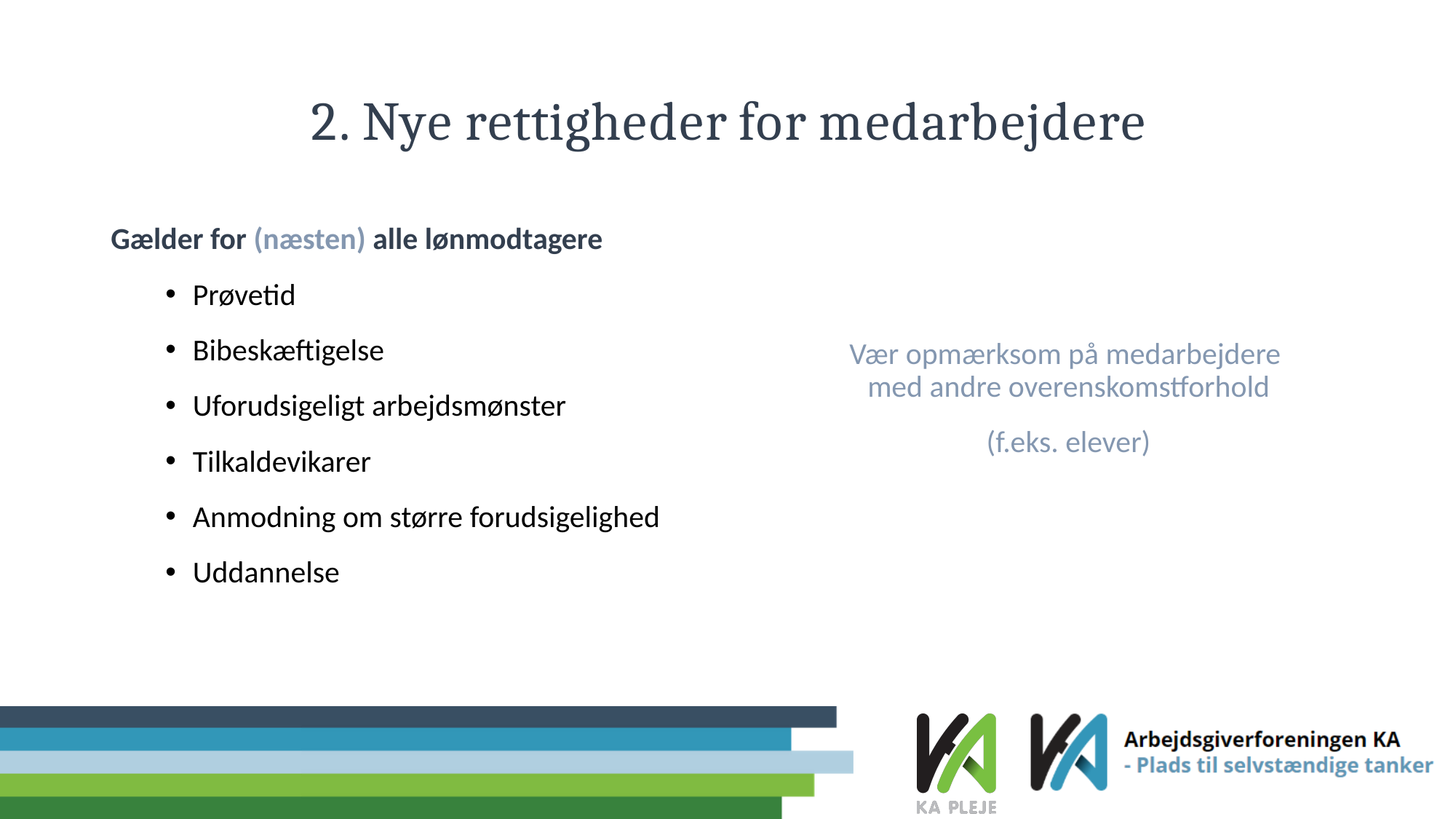

# 2. Nye rettigheder for medarbejdere
Gælder for (næsten) alle lønmodtagere
Prøvetid
Bibeskæftigelse
Uforudsigeligt arbejdsmønster
Tilkaldevikarer
Anmodning om større forudsigelighed
Uddannelse

Vær opmærksom på medarbejdere
med andre overenskomstforhold
(f.eks. elever)